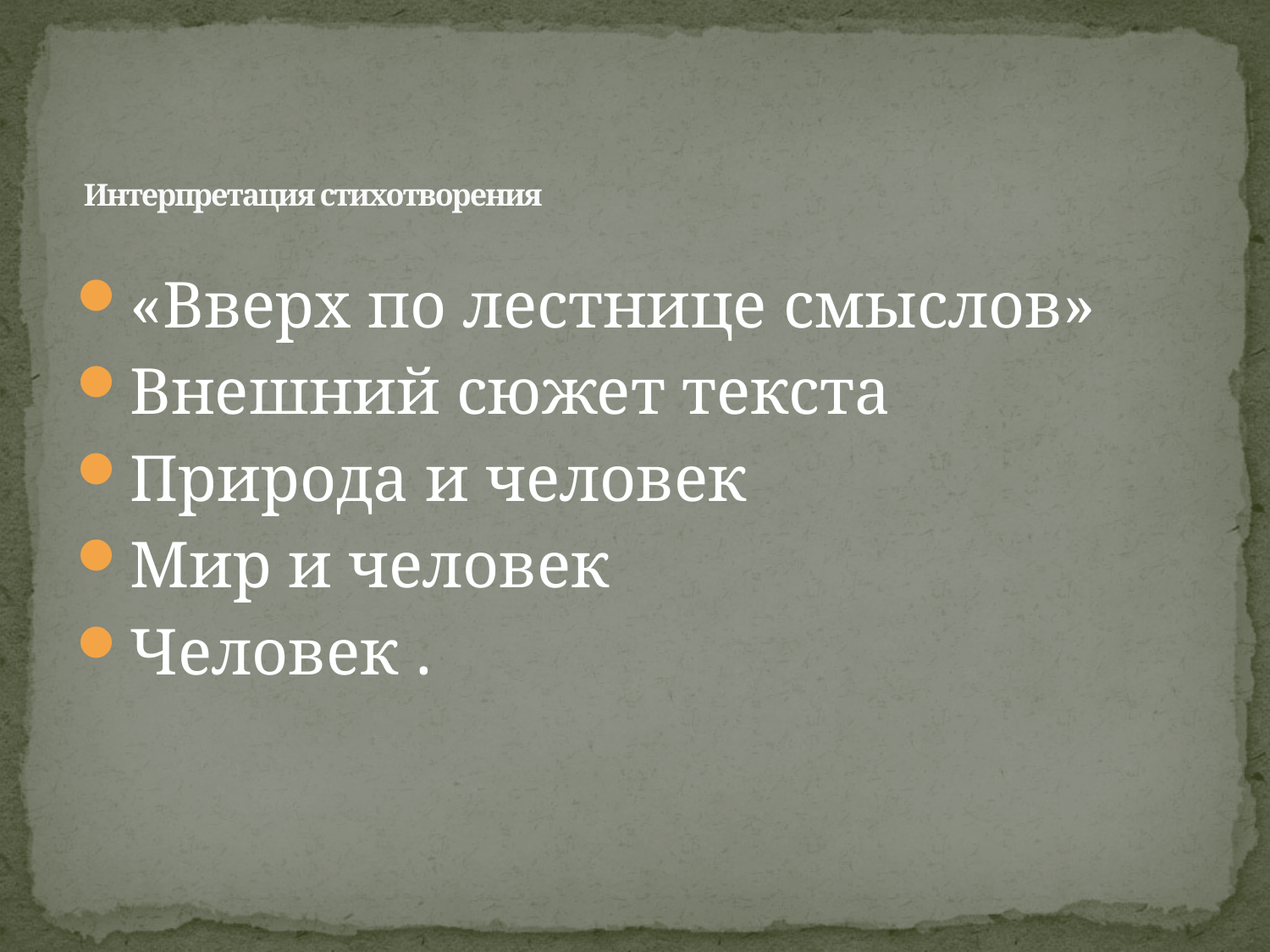

# Интерпретация стихотворения
«Вверх по лестнице смыслов»
Внешний сюжет текста
Природа и человек
Мир и человек
Человек .